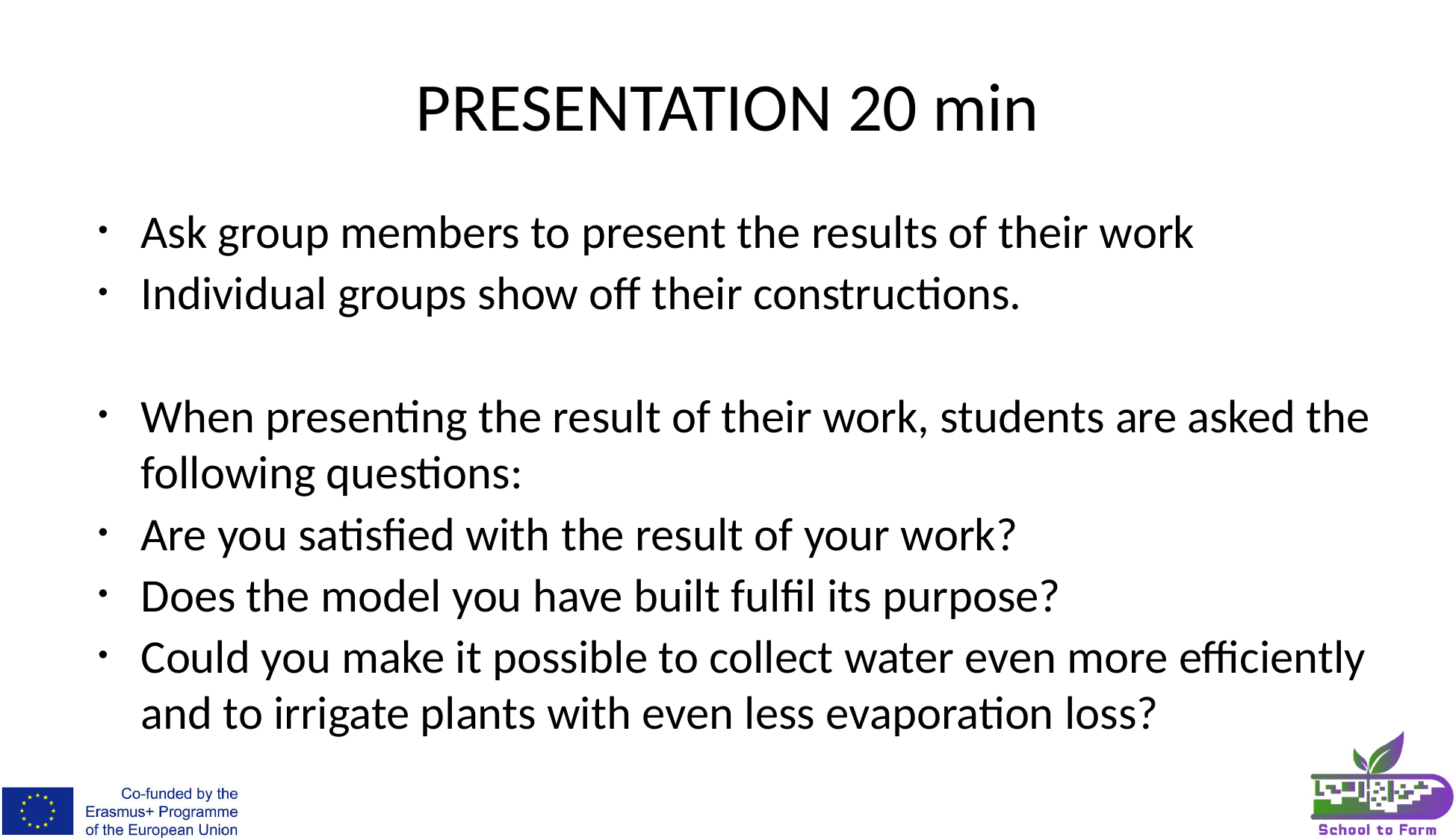

# PRESENTATION 20 min
Ask group members to present the results of their work
Individual groups show off their constructions.

When presenting the result of their work, students are asked the following questions:
Are you satisfied with the result of your work?
Does the model you have built fulfil its purpose?
Could you make it possible to collect water even more efficiently and to irrigate plants with even less evaporation loss?